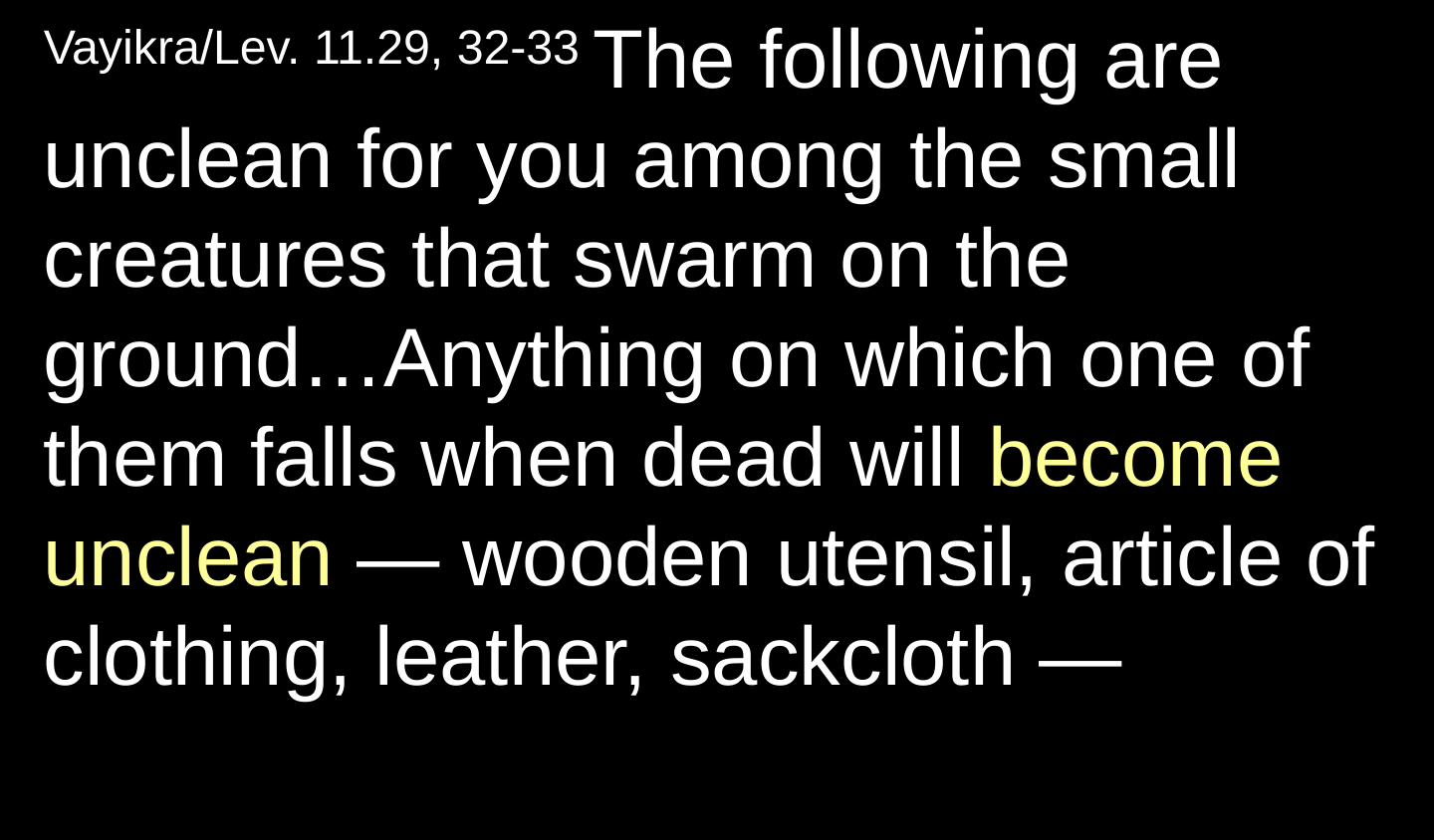

Vayikra/Lev. 11.29, 32-33 The following are unclean for you among the small creatures that swarm on the ground…Anything on which one of them falls when dead will become unclean — wooden utensil, article of clothing, leather, sackcloth —